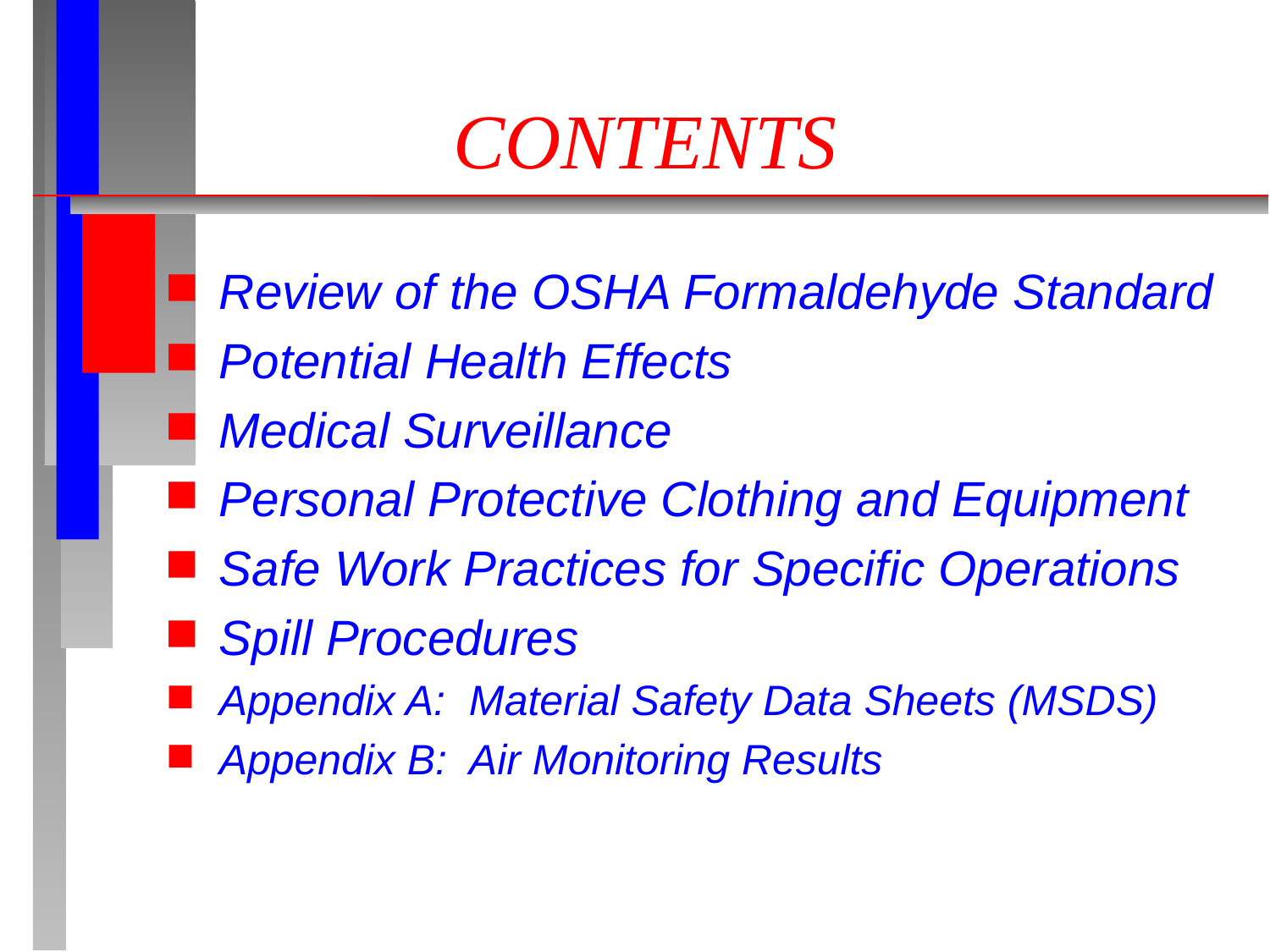

# CONTENTS
Review of the OSHA Formaldehyde Standard
Potential Health Effects
Medical Surveillance
Personal Protective Clothing and Equipment
Safe Work Practices for Specific Operations
Spill Procedures
Appendix A:  Material Safety Data Sheets (MSDS)
Appendix B:  Air Monitoring Results